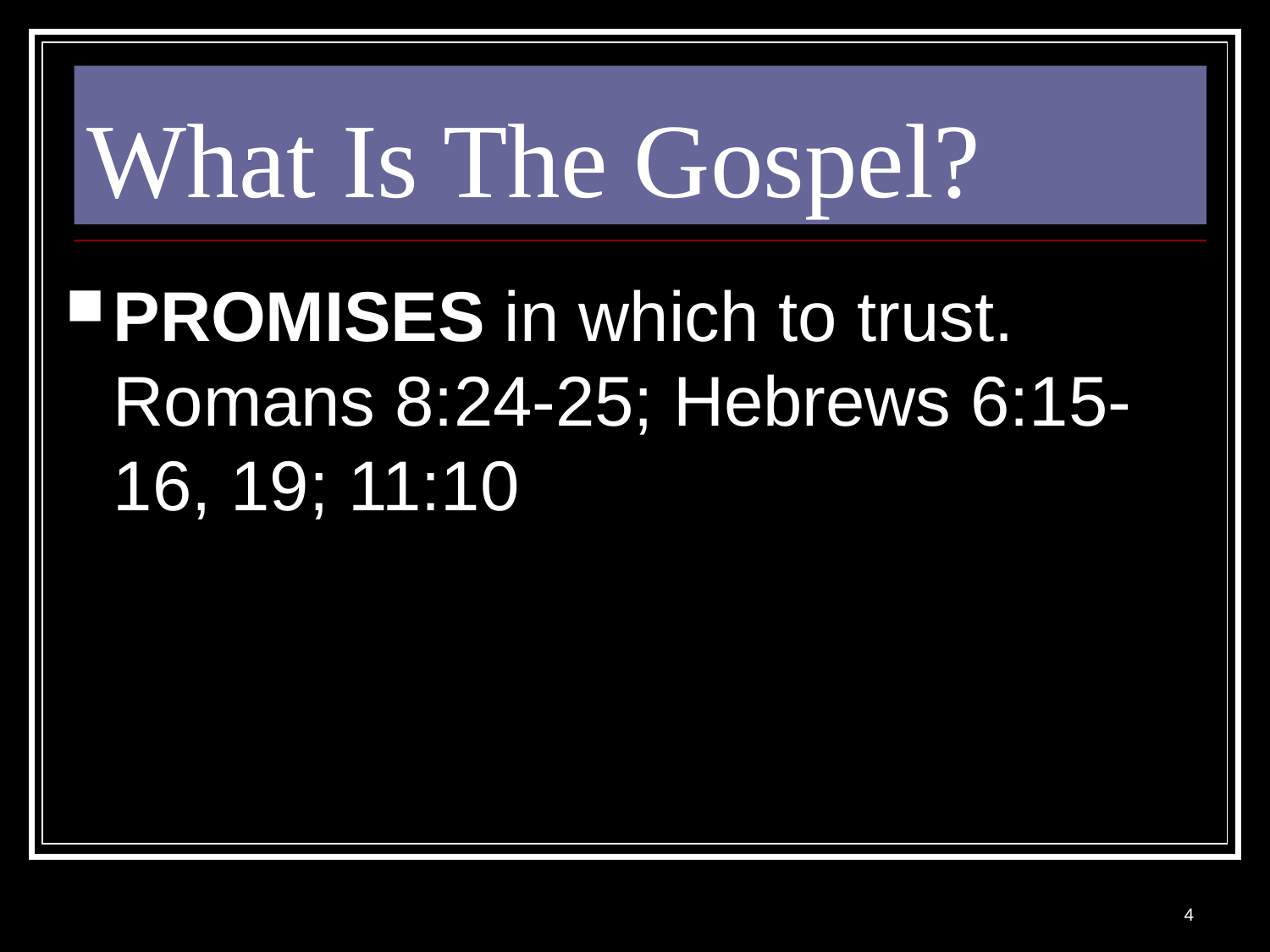

# What Is The Gospel?
PROMISES in which to trust. Romans 8:24-25; Hebrews 6:15-16, 19; 11:10
4